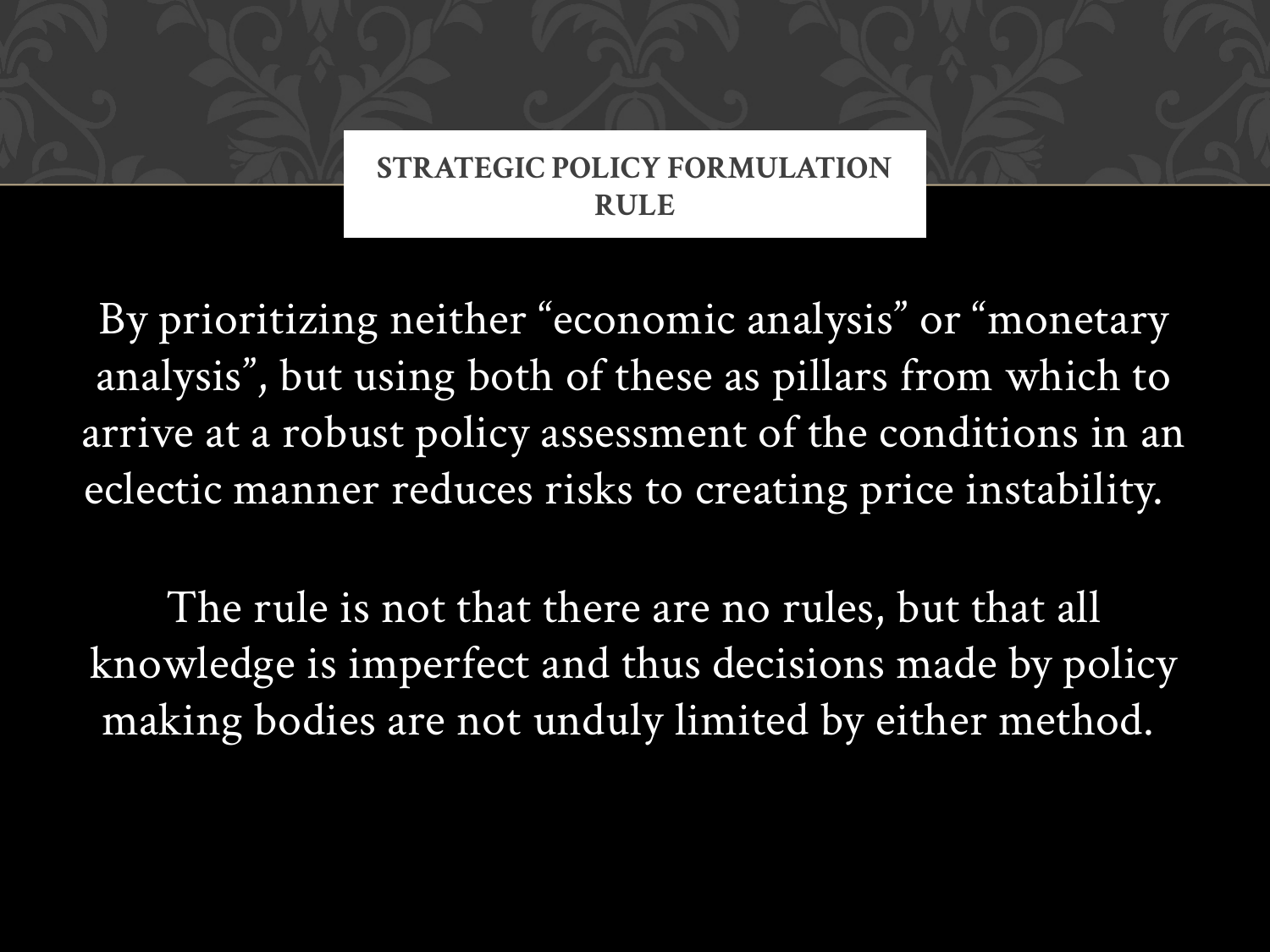

# Strategic Policy Formulation Rule
By prioritizing neither “economic analysis” or “monetary analysis”, but using both of these as pillars from which to arrive at a robust policy assessment of the conditions in an eclectic manner reduces risks to creating price instability.

The rule is not that there are no rules, but that all knowledge is imperfect and thus decisions made by policy making bodies are not unduly limited by either method.